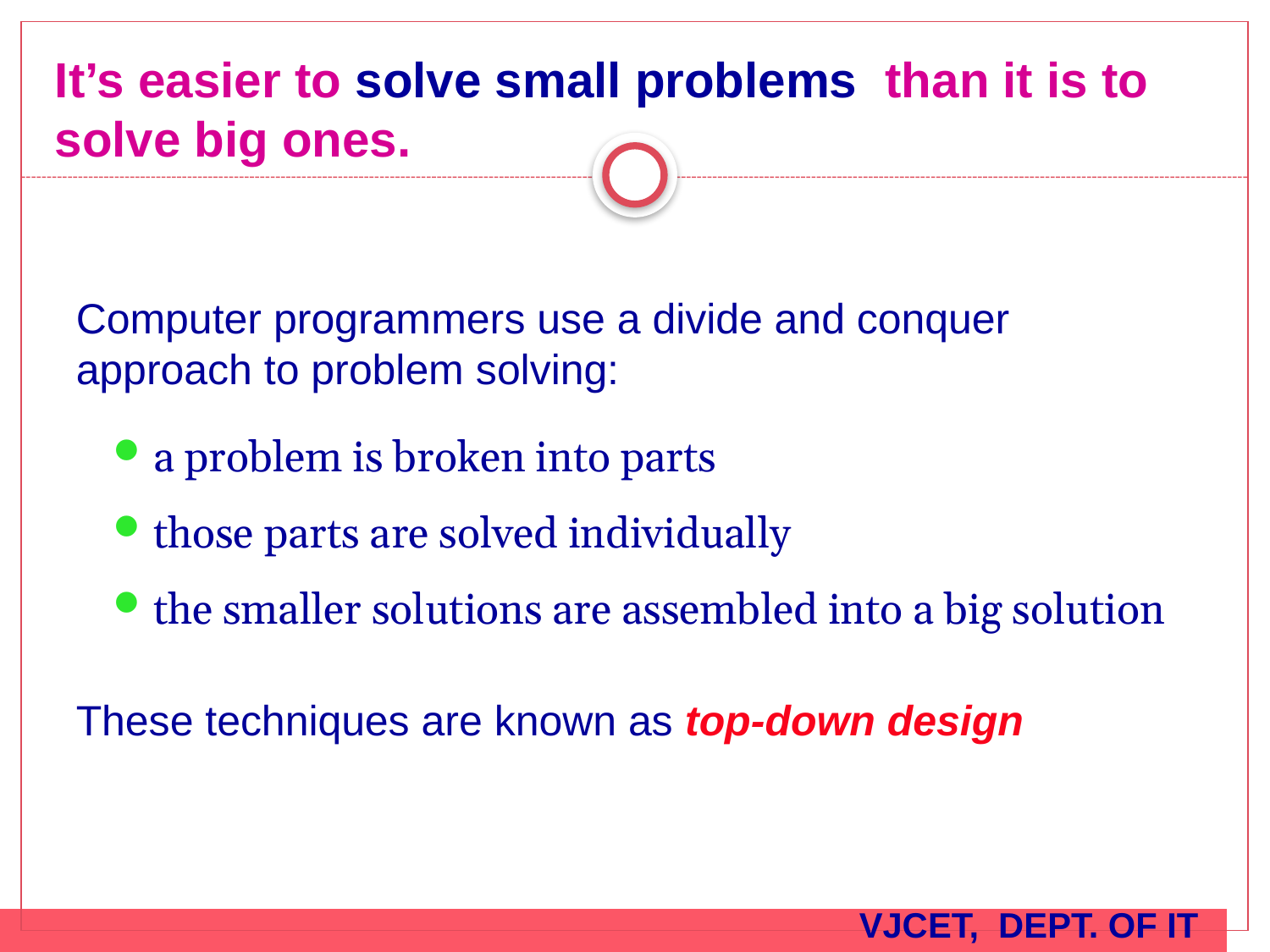

It’s easier to solve small problems  than it is to solve big ones.
Computer programmers use a divide and conquer approach to problem solving:
a problem is broken into parts
those parts are solved individually
the smaller solutions are assembled into a big solution
These techniques are known as top-down design